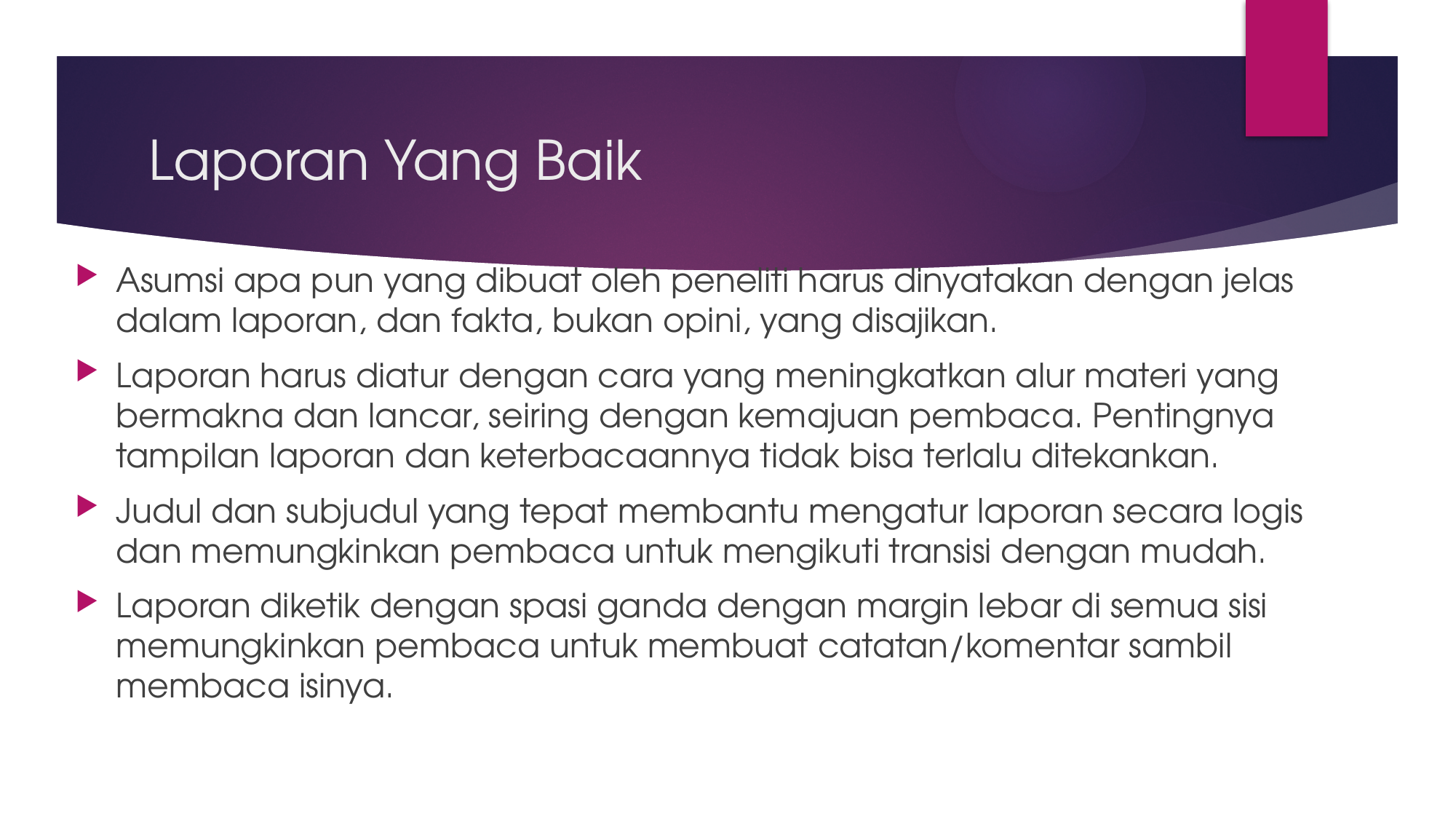

# Laporan Yang Baik
Asumsi apa pun yang dibuat oleh peneliti harus dinyatakan dengan jelas dalam laporan, dan fakta, bukan opini, yang disajikan.
Laporan harus diatur dengan cara yang meningkatkan alur materi yang bermakna dan lancar, seiring dengan kemajuan pembaca. Pentingnya tampilan laporan dan keterbacaannya tidak bisa terlalu ditekankan.
Judul dan subjudul yang tepat membantu mengatur laporan secara logis dan memungkinkan pembaca untuk mengikuti transisi dengan mudah.
Laporan diketik dengan spasi ganda dengan margin lebar di semua sisi memungkinkan pembaca untuk membuat catatan/komentar sambil membaca isinya.